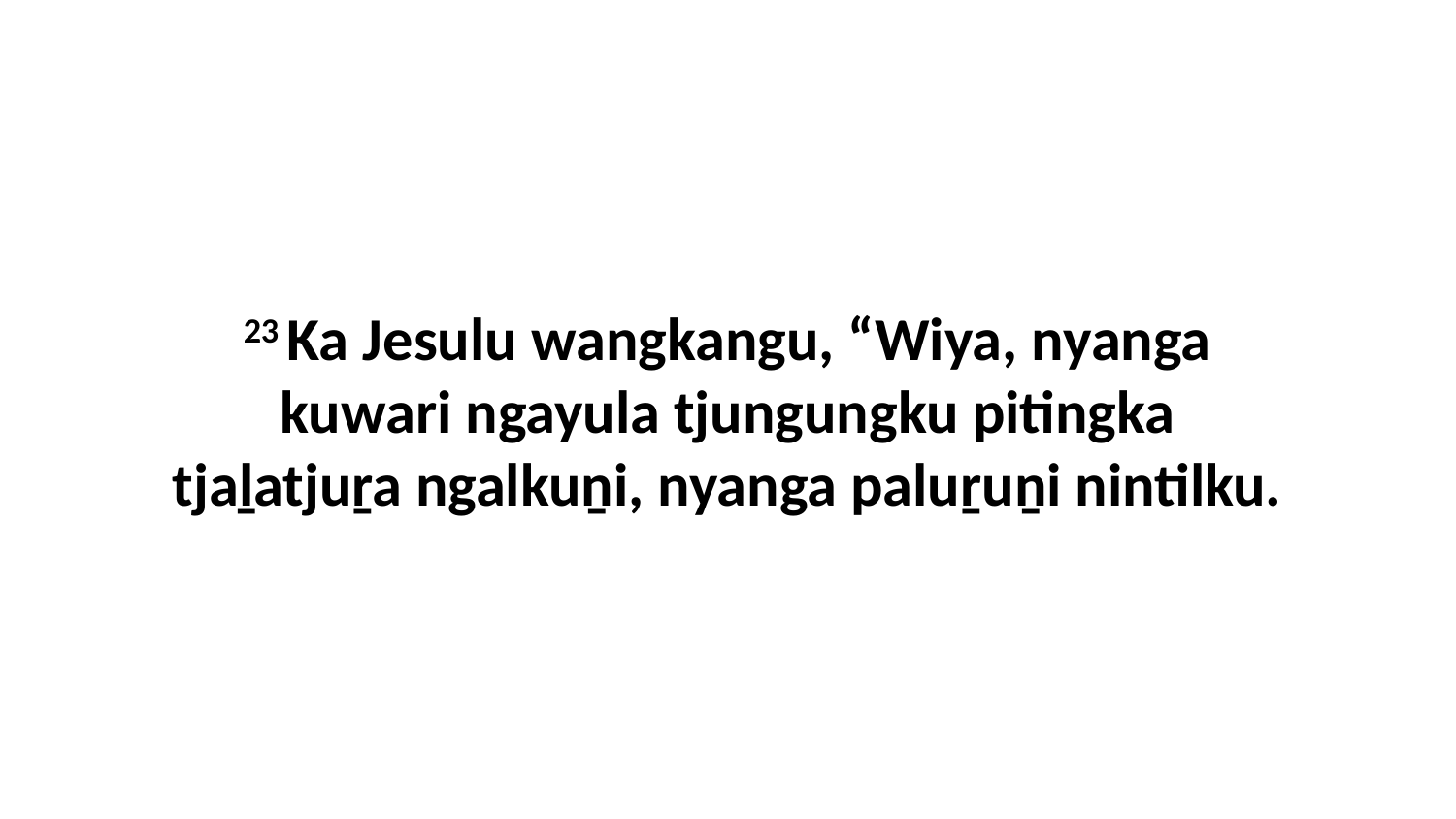

23 Ka Jesulu wangkangu, “Wiya, nyanga kuwari ngayula tjungungku pitingka tjaḻatjuṟa ngalkuṉi, nyanga paluṟuṉi nintilku.